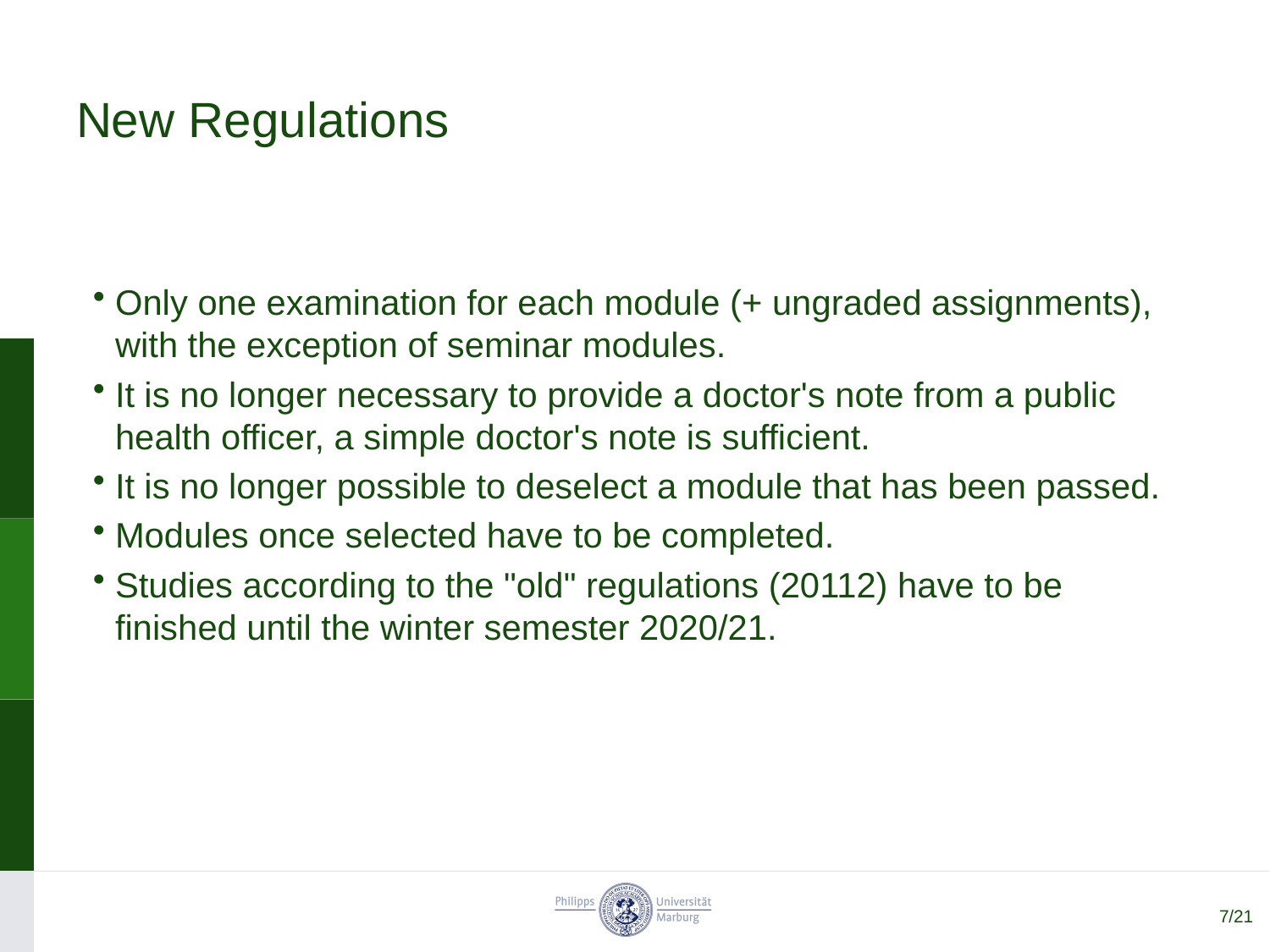

# New Regulations
Only one examination for each module (+ ungraded assignments), with the exception of seminar modules.
It is no longer necessary to provide a doctor's note from a public health officer, a simple doctor's note is sufficient.
It is no longer possible to deselect a module that has been passed.
Modules once selected have to be completed.
Studies according to the "old" regulations (20112) have to be finished until the winter semester 2020/21.

7/21